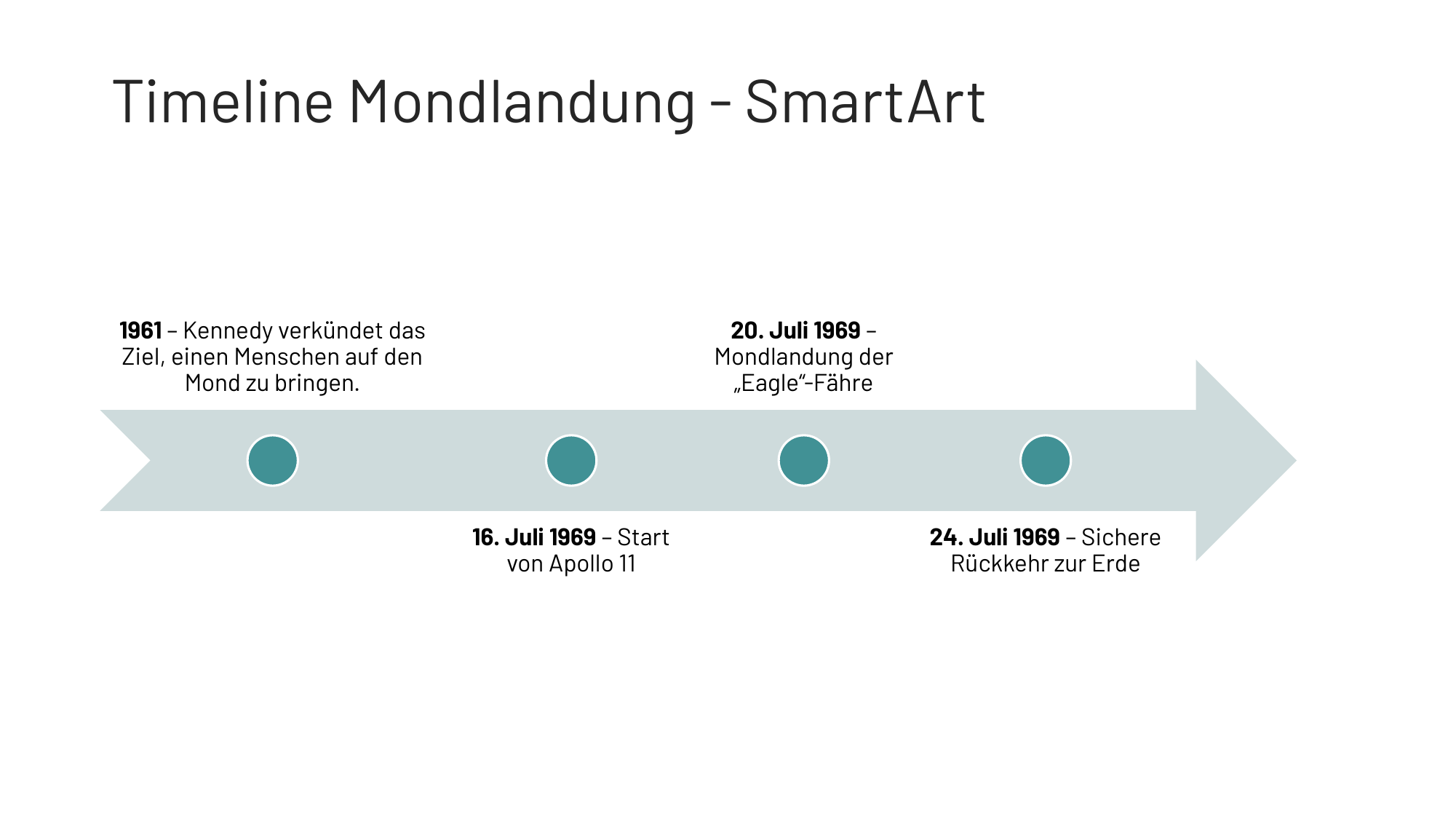

# Timeline Mondlandung - SmartArt
1961 – Kennedy verkündet das Ziel, einen Menschen auf den Mond zu bringen.
16. Juli 1969 – Start von Apollo 11
20. Juli 1969 – Mondlandung der „Eagle“-Fähre
24. Juli 1969 – Sichere Rückkehr zur Erde